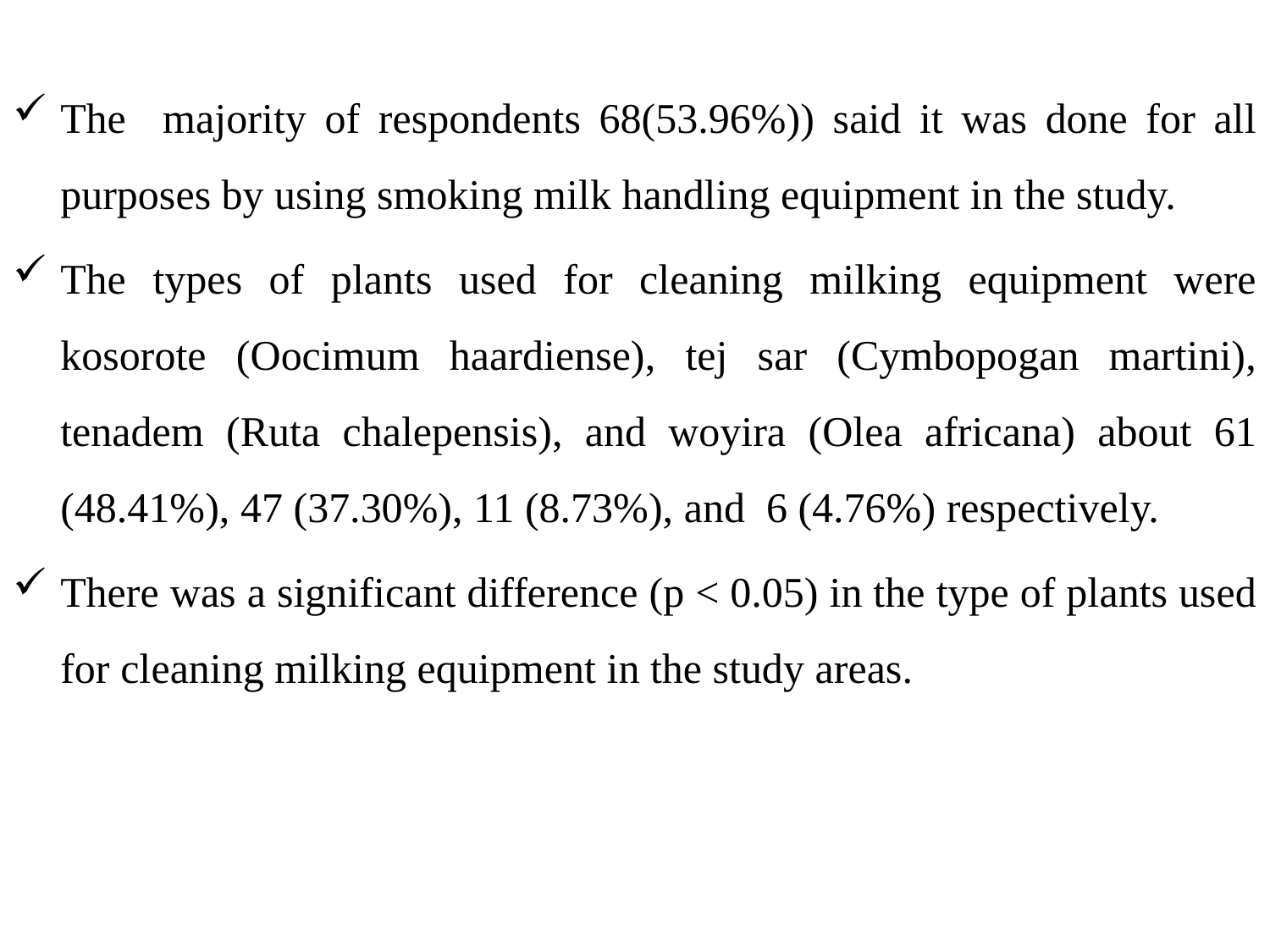

The  majority of respondents 68(53.96%)) said it was done for all purposes by using smoking milk handling equipment in the study.
The types of plants used for cleaning milking equipment were kosorote (Oocimum haardiense), tej sar (Cymbopogan martini), tenadem (Ruta chalepensis), and woyira (Olea africana) about 61 (48.41%), 47 (37.30%), 11 (8.73%), and  6 (4.76%) respectively.
There was a significant difference (p < 0.05) in the type of plants used for cleaning milking equipment in the study areas.